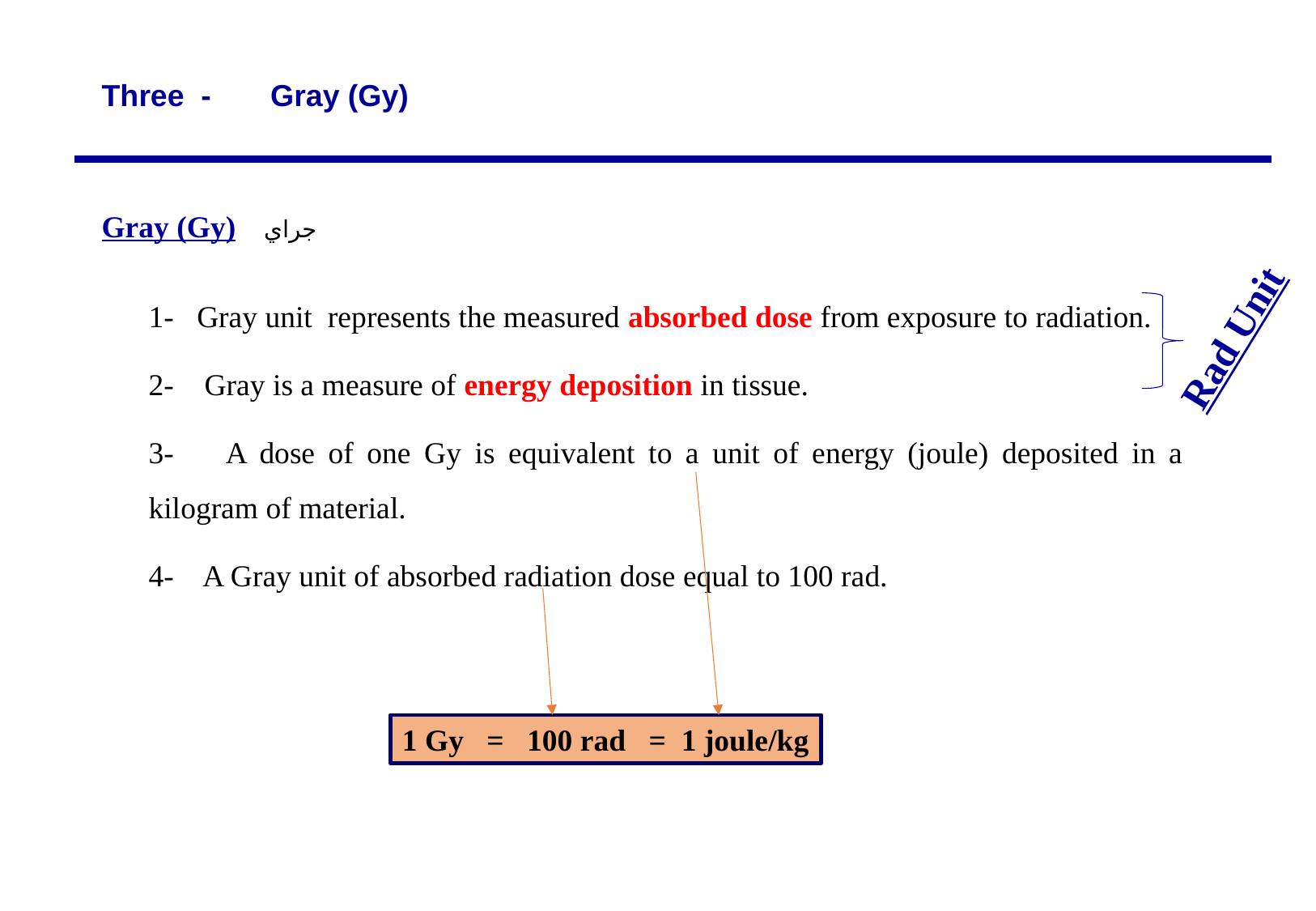

Three  -       Gray (Gy)
Gray (Gy)
جراي
1-   Gray unit  represents the measured absorbed dose from exposure to radiation.
2-    Gray is a measure of energy deposition in tissue.
3-    A dose of one Gy is equivalent to a unit of energy (joule) deposited in a  kilogram of material.
4-    A Gray unit of absorbed radiation dose equal to 100 rad.

Rad Unit
1 Gy   =   100 rad   =  1 joule/kg